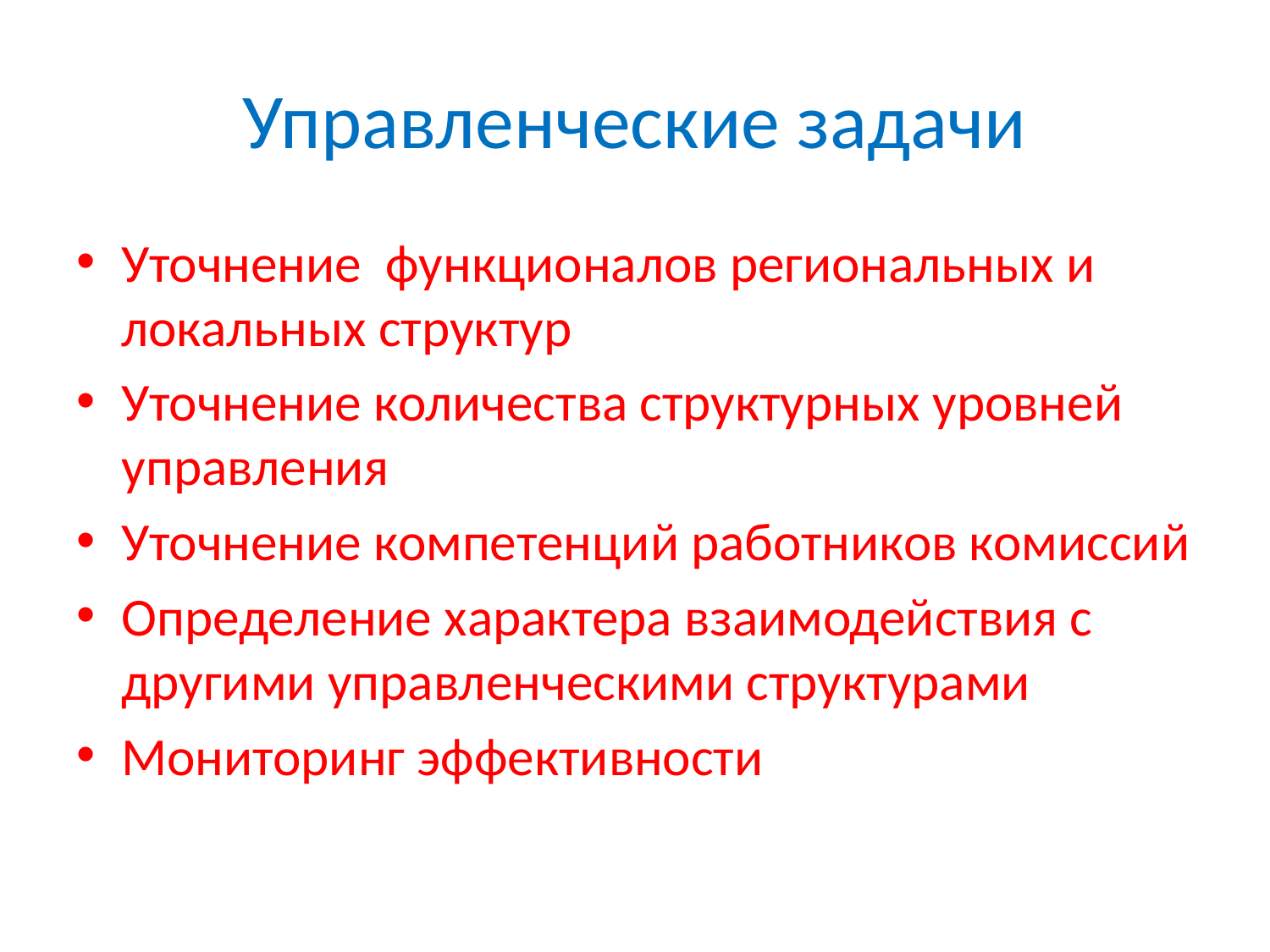

# Управленческие задачи
Уточнение  функционалов региональных и локальных структур
Уточнение количества структурных уровней управления
Уточнение компетенций работников комиссий
Определение характера взаимодействия с другими управленческими структурами
Мониторинг эффективности